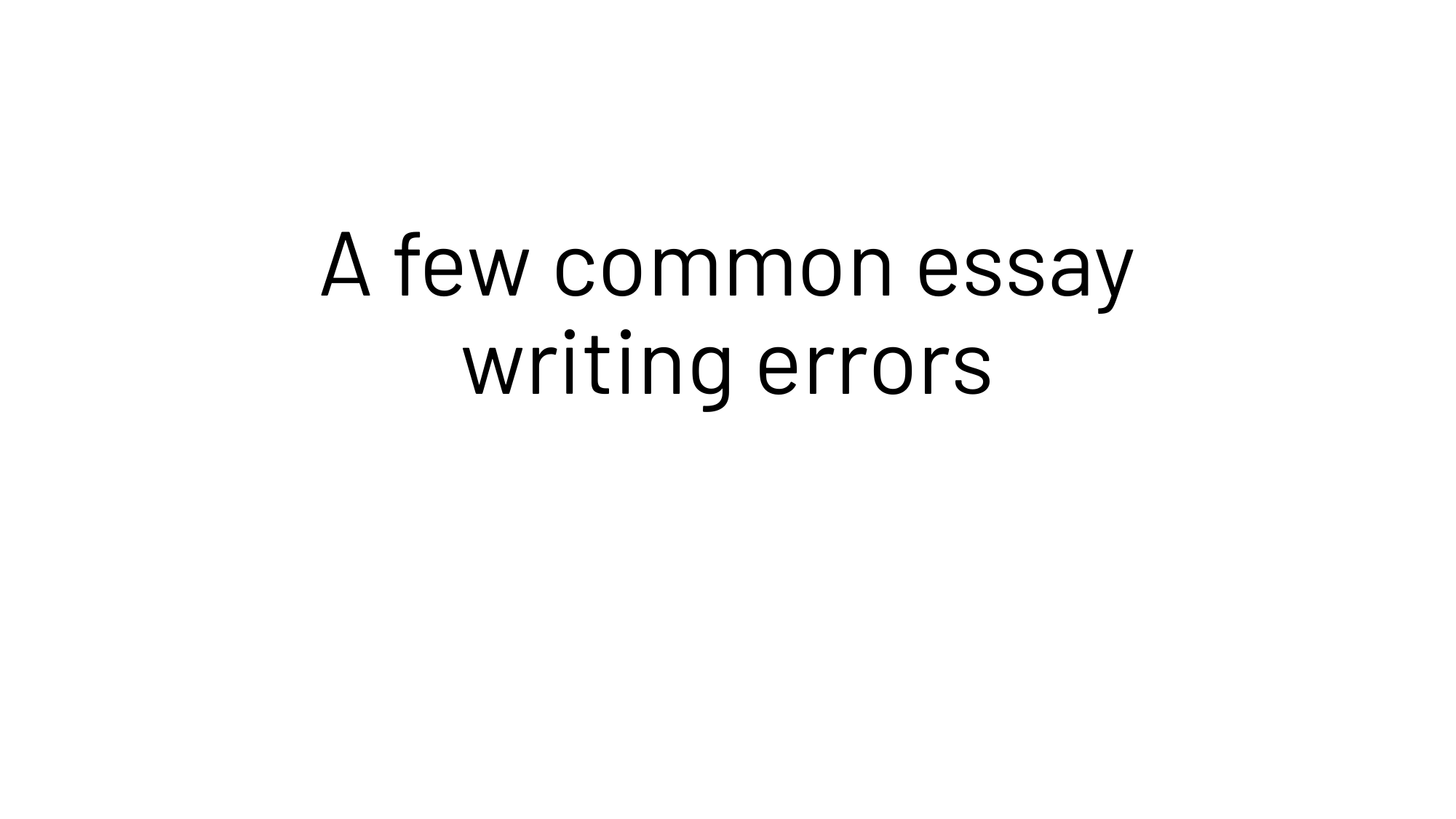

# A few common essay writing errors